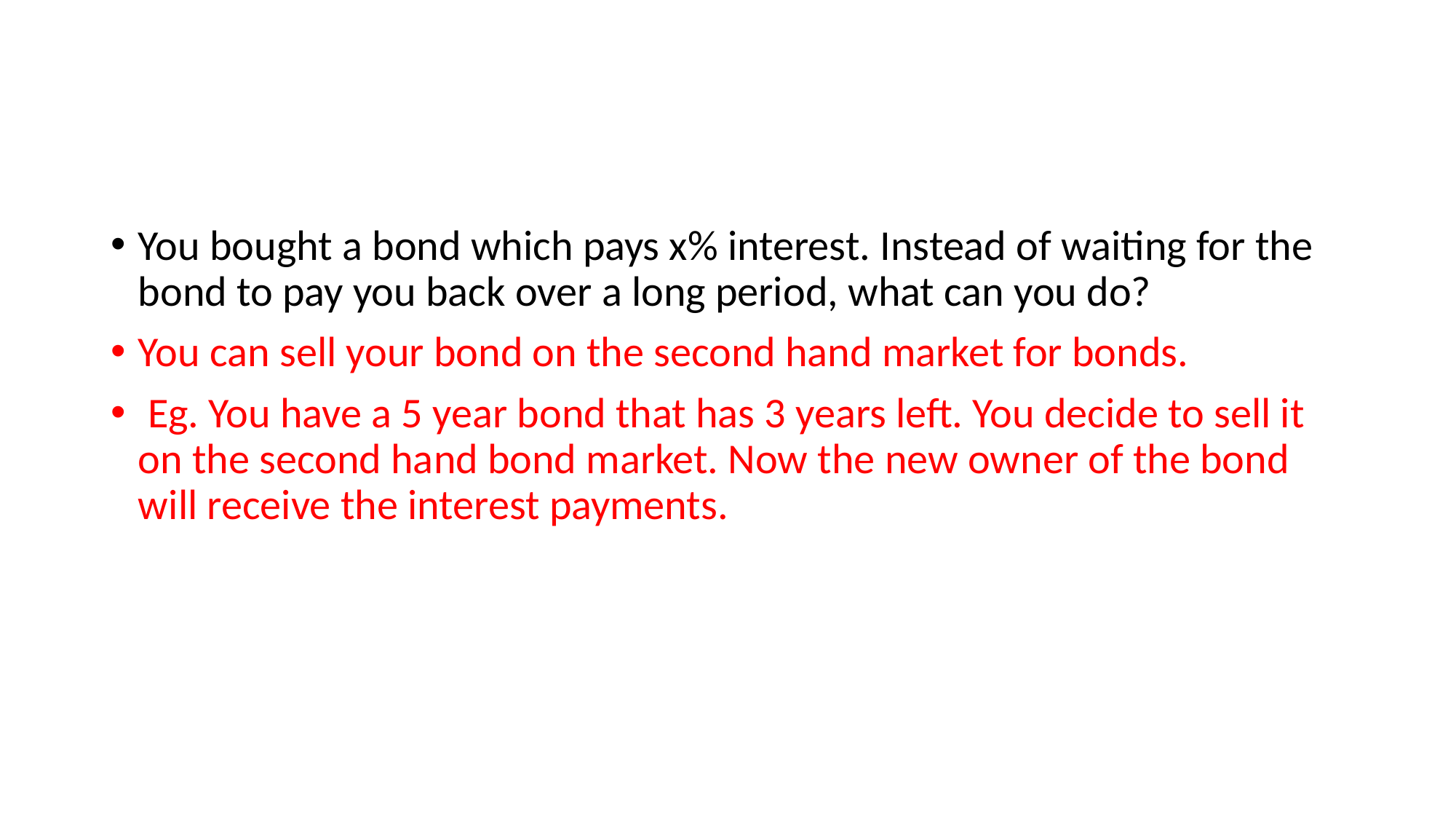

#
You bought a bond which pays x% interest. Instead of waiting for the bond to pay you back over a long period, what can you do?
You can sell your bond on the second hand market for bonds.
 Eg. You have a 5 year bond that has 3 years left. You decide to sell it on the second hand bond market. Now the new owner of the bond will receive the interest payments.